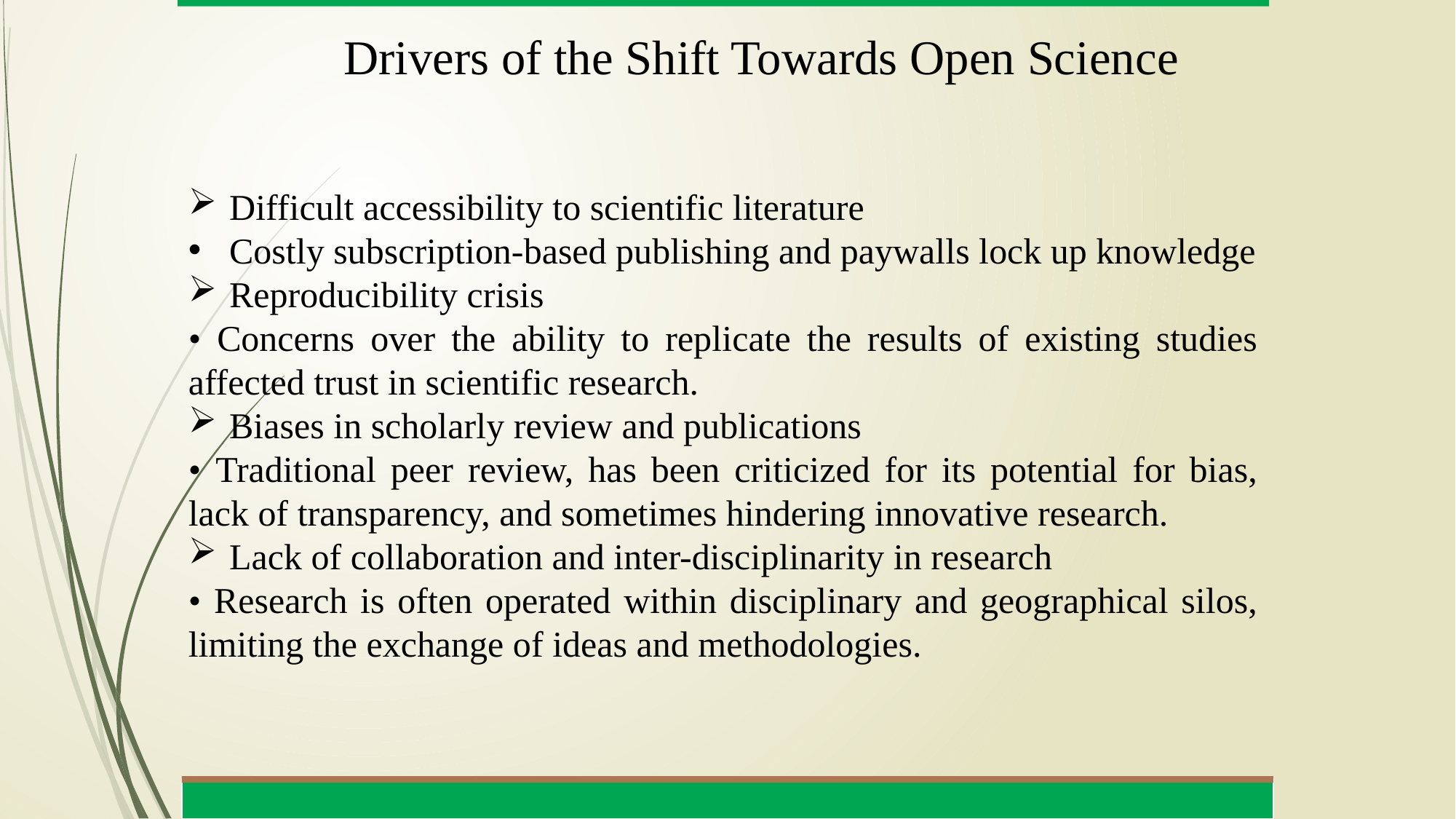

# Drivers of the Shift Towards Open Science

Difficult accessibility to scientific literature
Costly subscription-based publishing and paywalls lock up knowledge
Reproducibility crisis
• Concerns over the ability to replicate the results of existing studies affected trust in scientific research.
Biases in scholarly review and publications
• Traditional peer review, has been criticized for its potential for bias, lack of transparency, and sometimes hindering innovative research.
Lack of collaboration and inter-disciplinarity in research
• Research is often operated within disciplinary and geographical silos, limiting the exchange of ideas and methodologies.